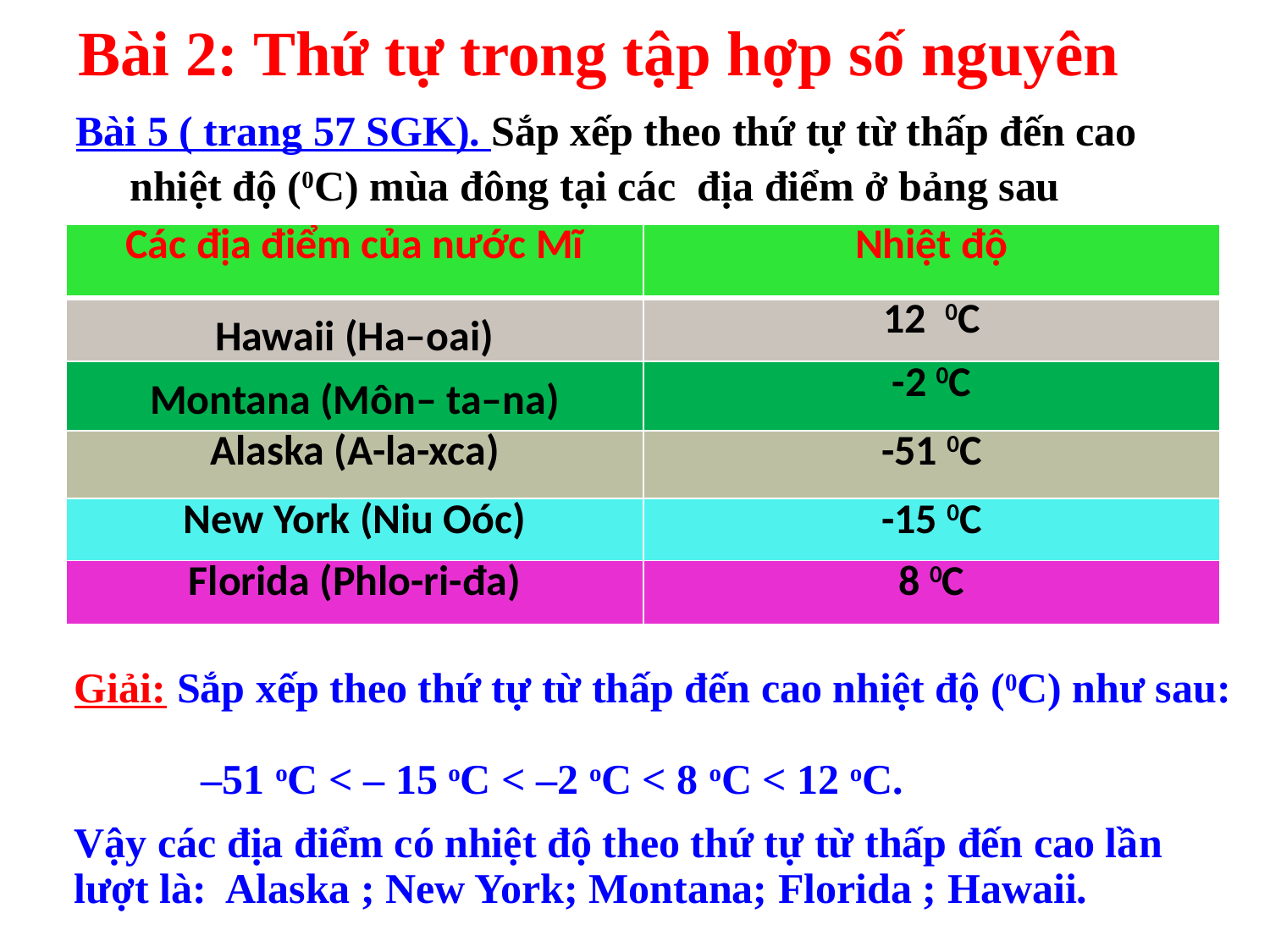

Bài 2: Thứ tự trong tập hợp số nguyên
Bài 5 ( trang 57 SGK). Sắp xếp theo thứ tự từ thấp đến cao nhiệt độ (0C) mùa đông tại các  địa điểm ở bảng sau
| Các địa điểm của nước Mĩ | Nhiệt độ |
| --- | --- |
| Hawaii (Ha–oai) | 12 0C |
| Montana (Môn– ta–na) | -2 0C |
| Alaska (A-la-xca) | -51 0C |
| New York (Niu Oóc) | -15 0C |
| Florida (Phlo-ri-đa) | 8 0C |
Giải: Sắp xếp theo thứ tự từ thấp đến cao nhiệt độ (0C) như sau:
	–51 oC < – 15 oC < –2 oC < 8 oC < 12 oC.
Vậy các địa điểm có nhiệt độ theo thứ tự từ thấp đến cao lần lượt là:  Alaska ; New York; Montana; Florida ; Hawaii.